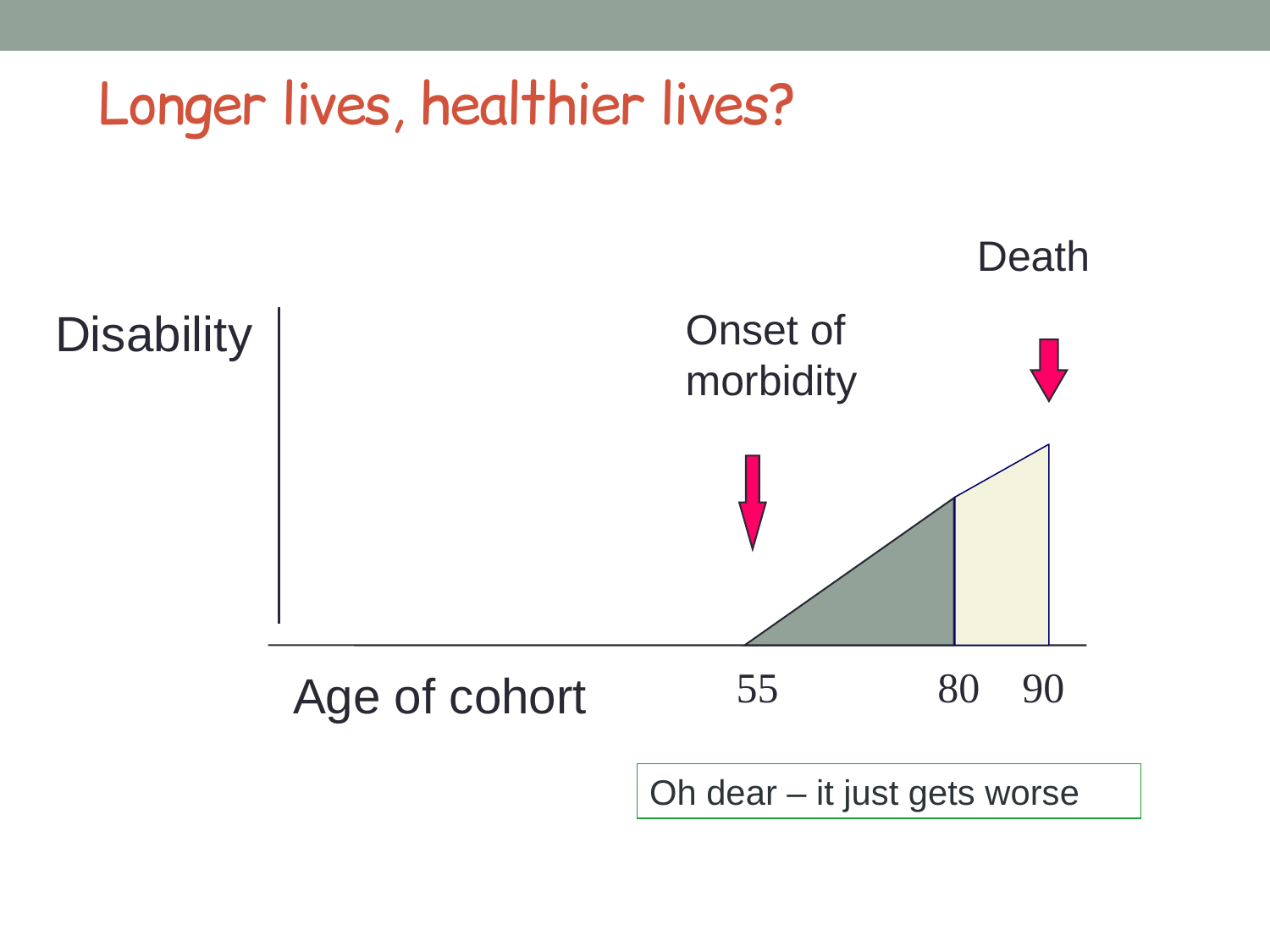

# Longer lives, healthier lives?
Death
Disability
Onset of morbidity

55
80
90
Age of cohort
Oh dear – it just gets worse